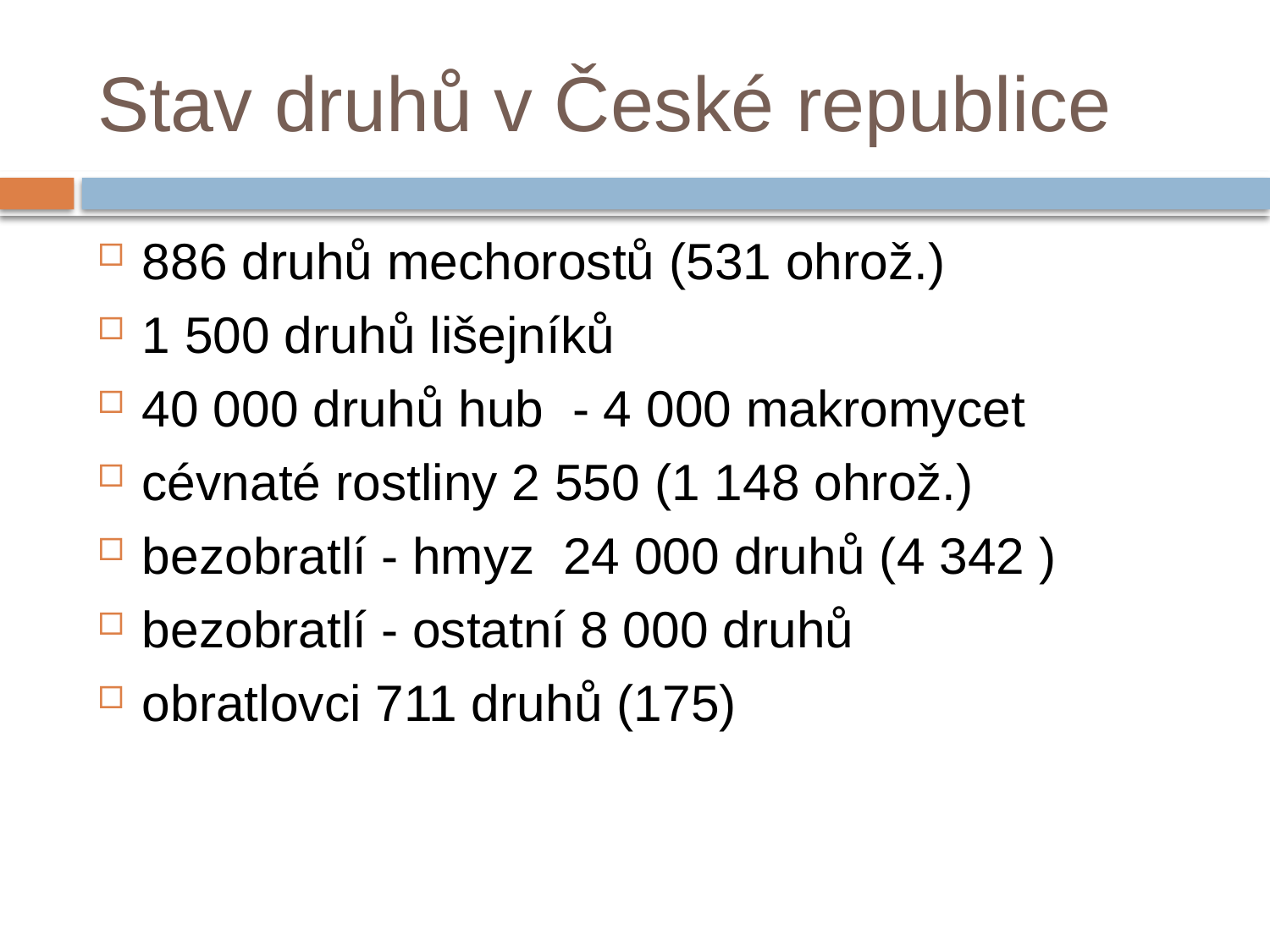

# Stav druhů v České republice
886 druhů mechorostů (531 ohrož.)
1 500 druhů lišejníků
40 000 druhů hub  - 4 000 makromycet
cévnaté rostliny 2 550 (1 148 ohrož.)
bezobratlí - hmyz  24 000 druhů (4 342 )
bezobratlí - ostatní 8 000 druhů
obratlovci 711 druhů (175)